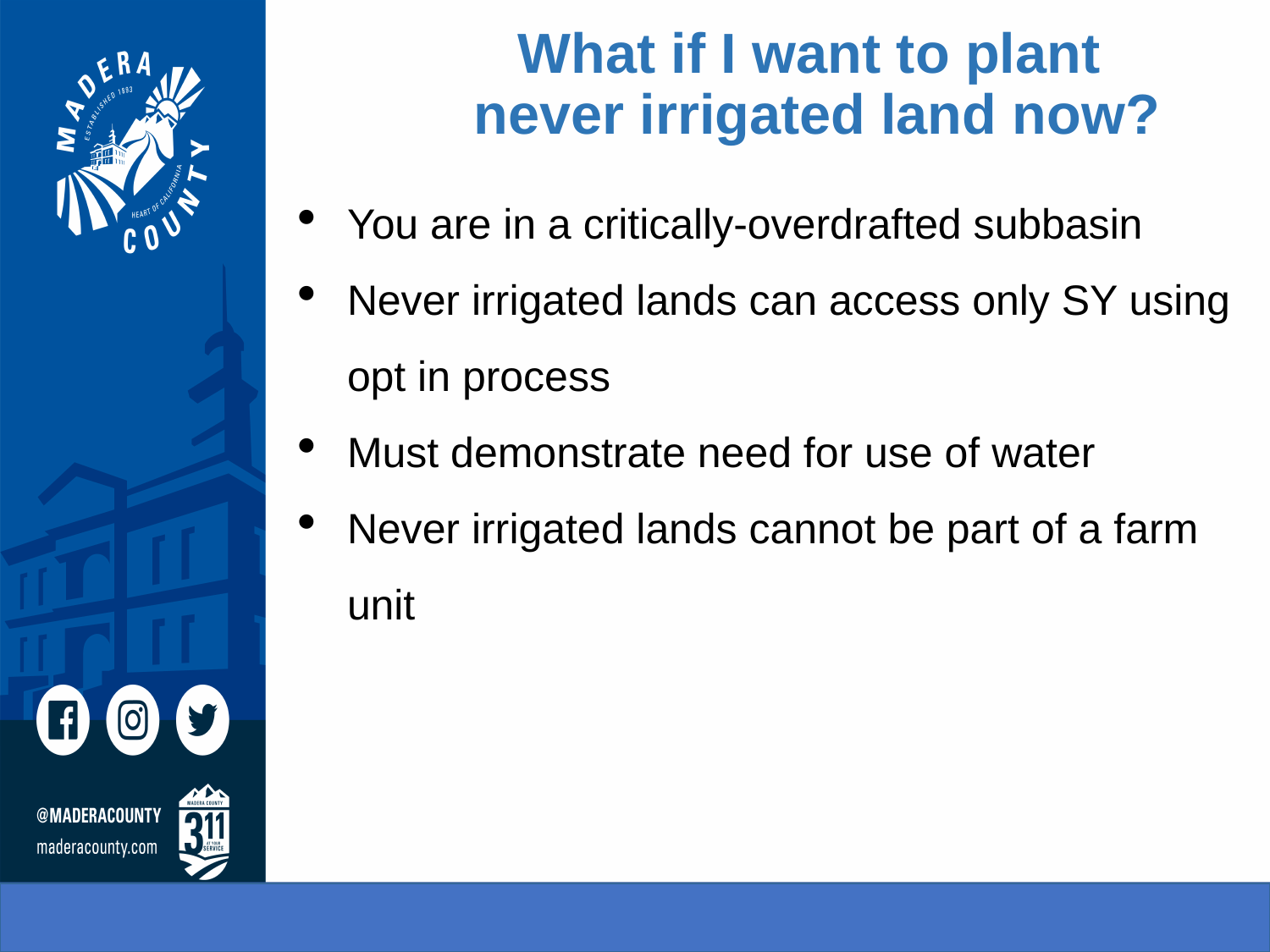

# What if I want to plant never irrigated land now?
You are in a critically-overdrafted subbasin
Never irrigated lands can access only SY using opt in process
Must demonstrate need for use of water
Never irrigated lands cannot be part of a farm unit